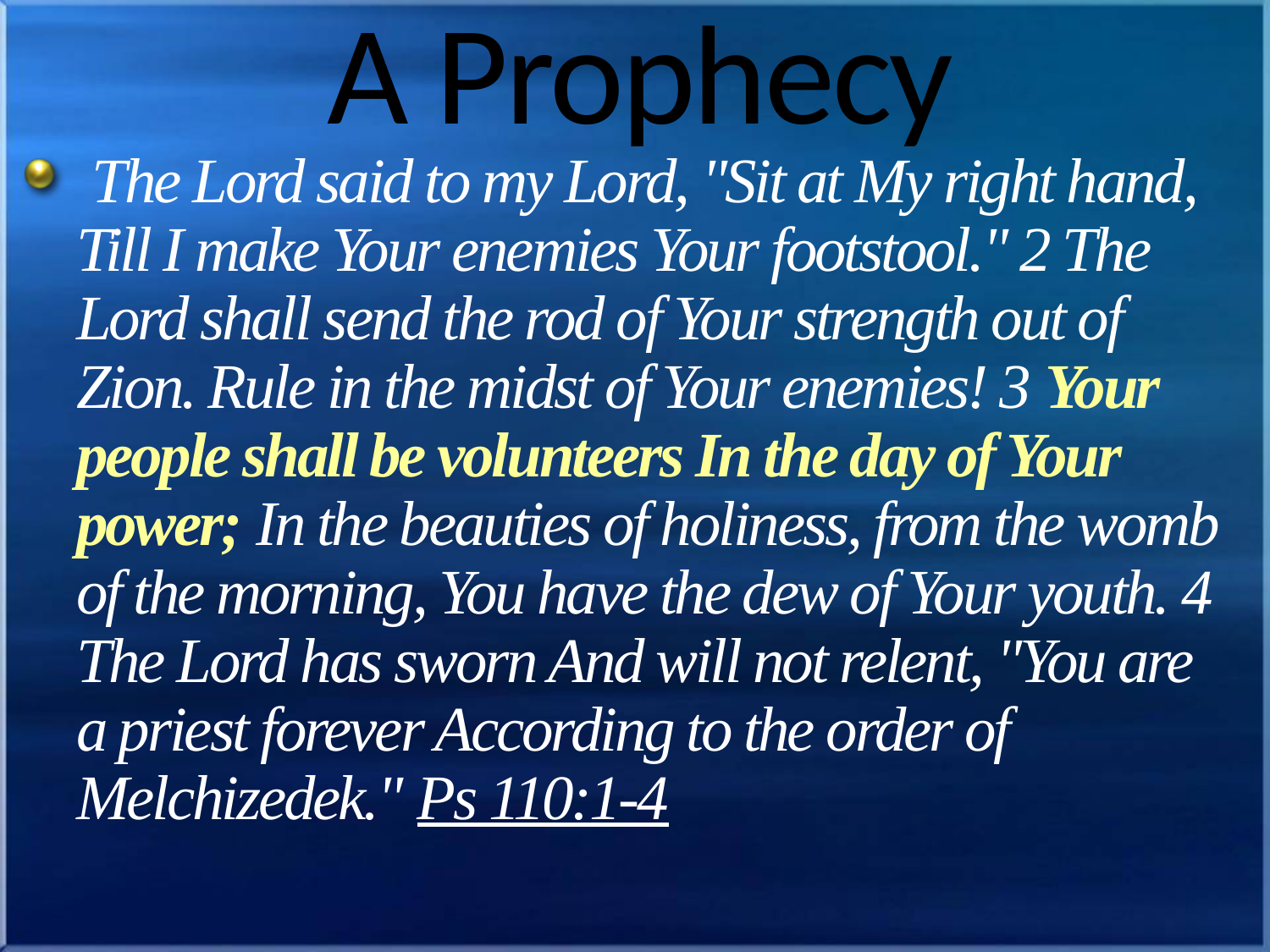

# A Prophecy
 The Lord said to my Lord, "Sit at My right hand, Till I make Your enemies Your footstool." 2 The Lord shall send the rod of Your strength out of Zion. Rule in the midst of Your enemies! 3 Your people shall be volunteers In the day of Your power; In the beauties of holiness, from the womb of the morning, You have the dew of Your youth. 4 The Lord has sworn And will not relent, "You are a priest forever According to the order of Melchizedek." Ps 110:1-4